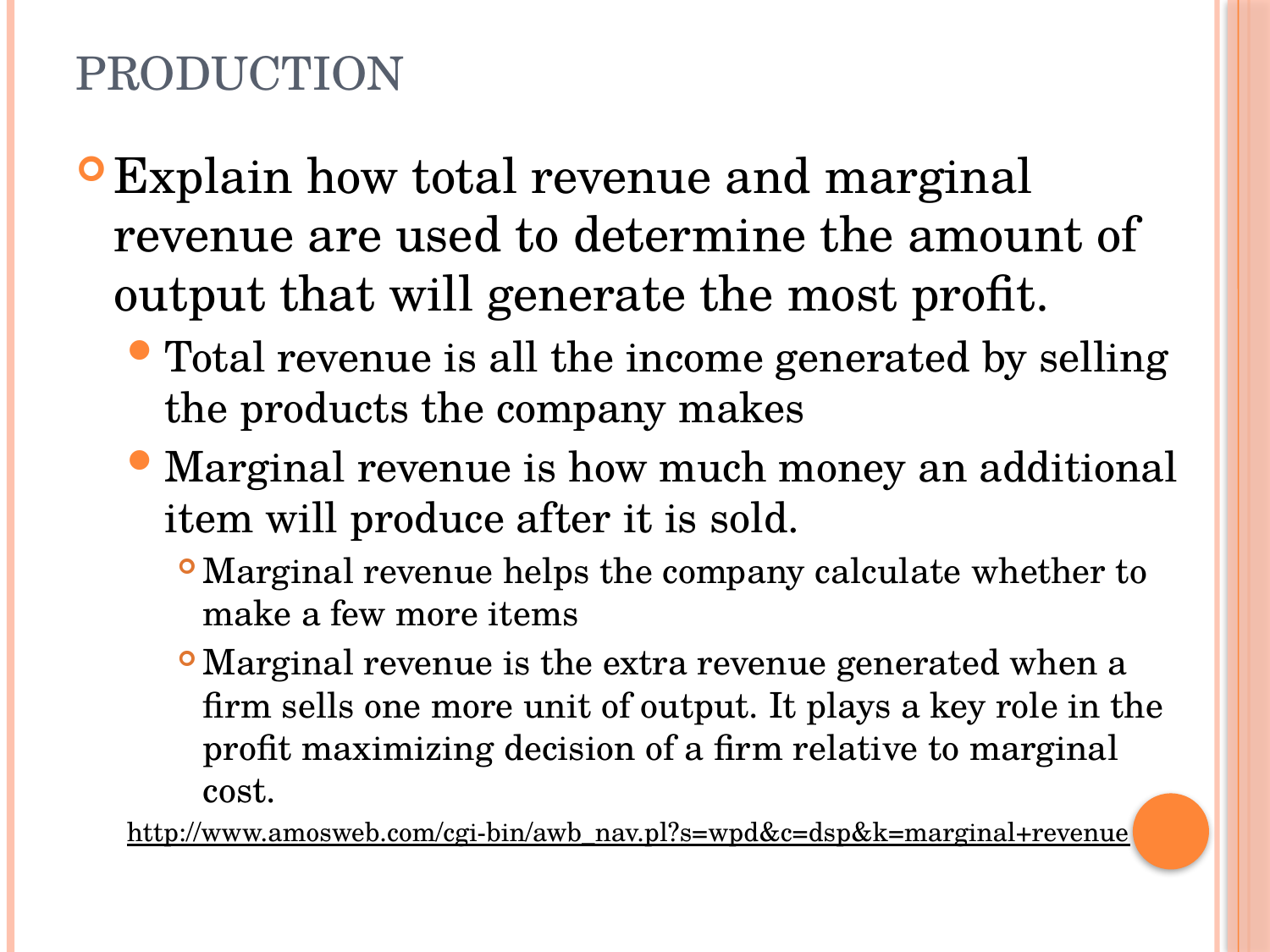

# Production
Explain how total revenue and marginal revenue are used to determine the amount of output that will generate the most profit.
Total revenue is all the income generated by selling the products the company makes
Marginal revenue is how much money an additional item will produce after it is sold.
Marginal revenue helps the company calculate whether to make a few more items
Marginal revenue is the extra revenue generated when a firm sells one more unit of output. It plays a key role in the profit maximizing decision of a firm relative to marginal cost.
http://www.amosweb.com/cgi-bin/awb_nav.pl?s=wpd&c=dsp&k=marginal+revenue